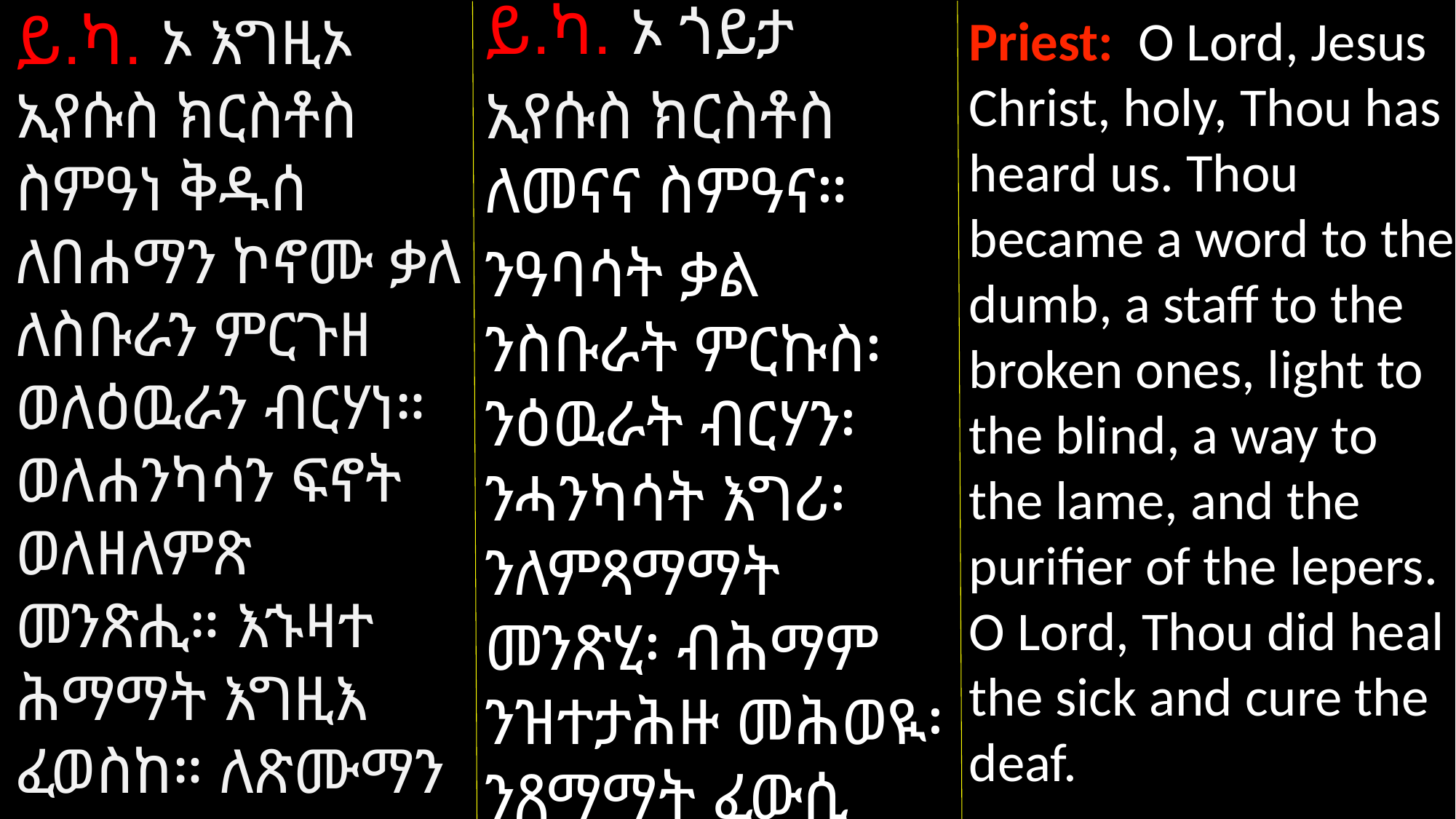

ይ.ካ. ኦ ጎይታ
ኢየሱስ ክርስቶስ ለመናና ስምዓና።
ንዓባሳት ቃል ንስቡራት ምርኩስ፡ ንዕዉራት ብርሃን፡ ንሓንካሳት እግሪ፡ ንለምጻማማት መንጽሂ፡ ብሕማም ንዝተታሕዙ መሕወዪ፡ ንጸማማት ፈውሲ ኮንካዮም።
ይ.ካ. ኦ እግዚኦ ኢየሱስ ክርስቶስ ስምዓነ ቅዱሰ ለበሐማን ኮኖሙ ቃለ ለስቡራን ምርጉዘ ወለዕዉራን ብርሃነ። ወለሐንካሳን ፍኖት ወለዘለምጽ መንጽሒ። እኁዛተ ሕማማት እግዚእ ፈወስከ። ለጽሙማን መፈውስ።
Priest:  O Lord, Jesus Christ, holy, Thou has heard us. Thou became a word to the dumb, a staff to the broken ones, light to the blind, a way to the lame, and the purifier of the lepers. O Lord, Thou did heal the sick and cure the deaf.